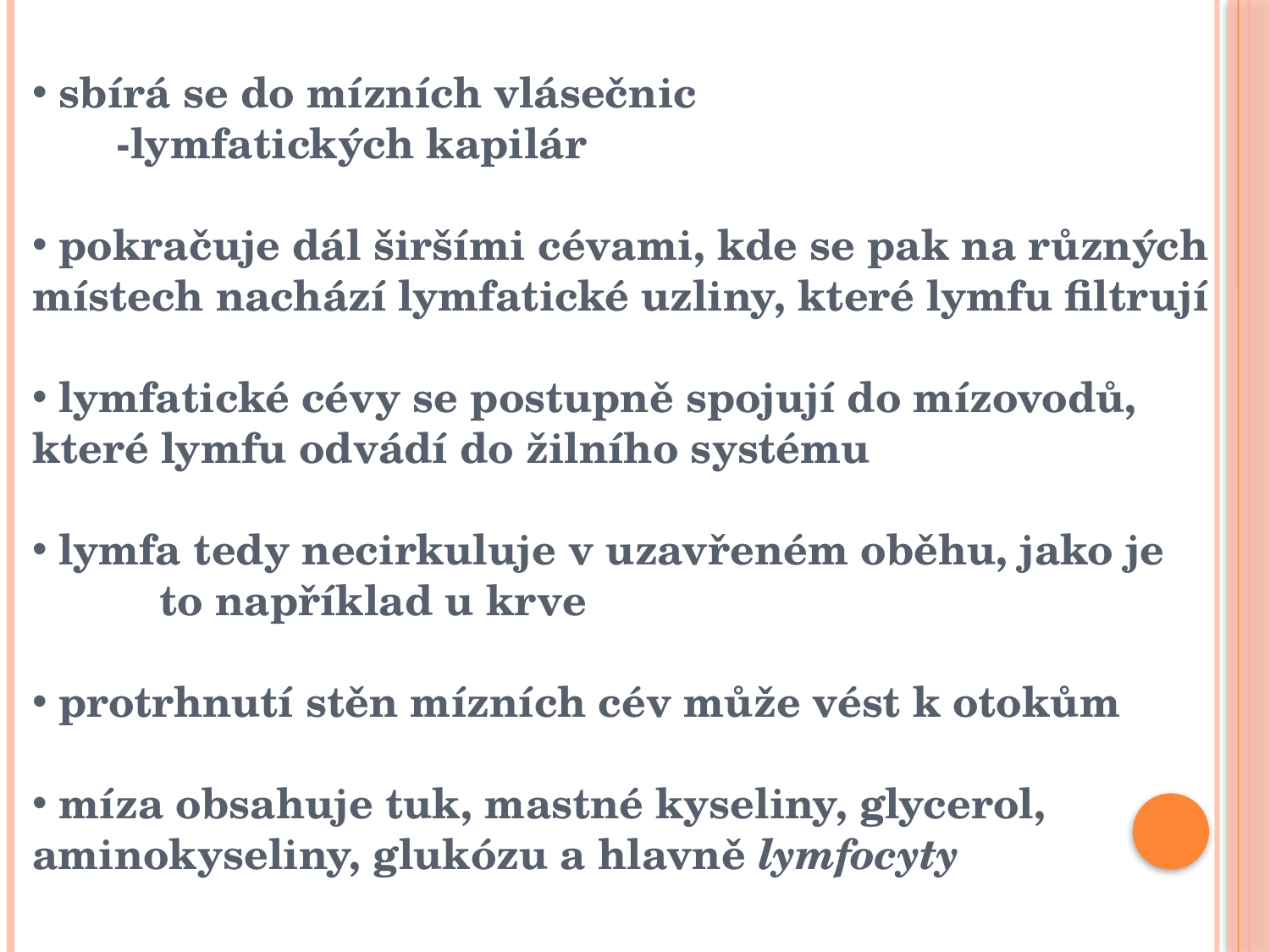

sbírá se do mízních vlásečnic
       -lymfatických kapilár

 pokračuje dál širšími cévami, kde se pak na různých místech nachází lymfatické uzliny, které lymfu filtrují

 lymfatické cévy se postupně spojují do mízovodů,  	které lymfu odvádí do žilního systému

 lymfa tedy necirkuluje v uzavřeném oběhu, jako je  	to například u krve

 protrhnutí stěn mízních cév může vést k otokům

 míza obsahuje tuk, mastné kyseliny, glycerol,  	aminokyseliny, glukózu a hlavně lymfocyty